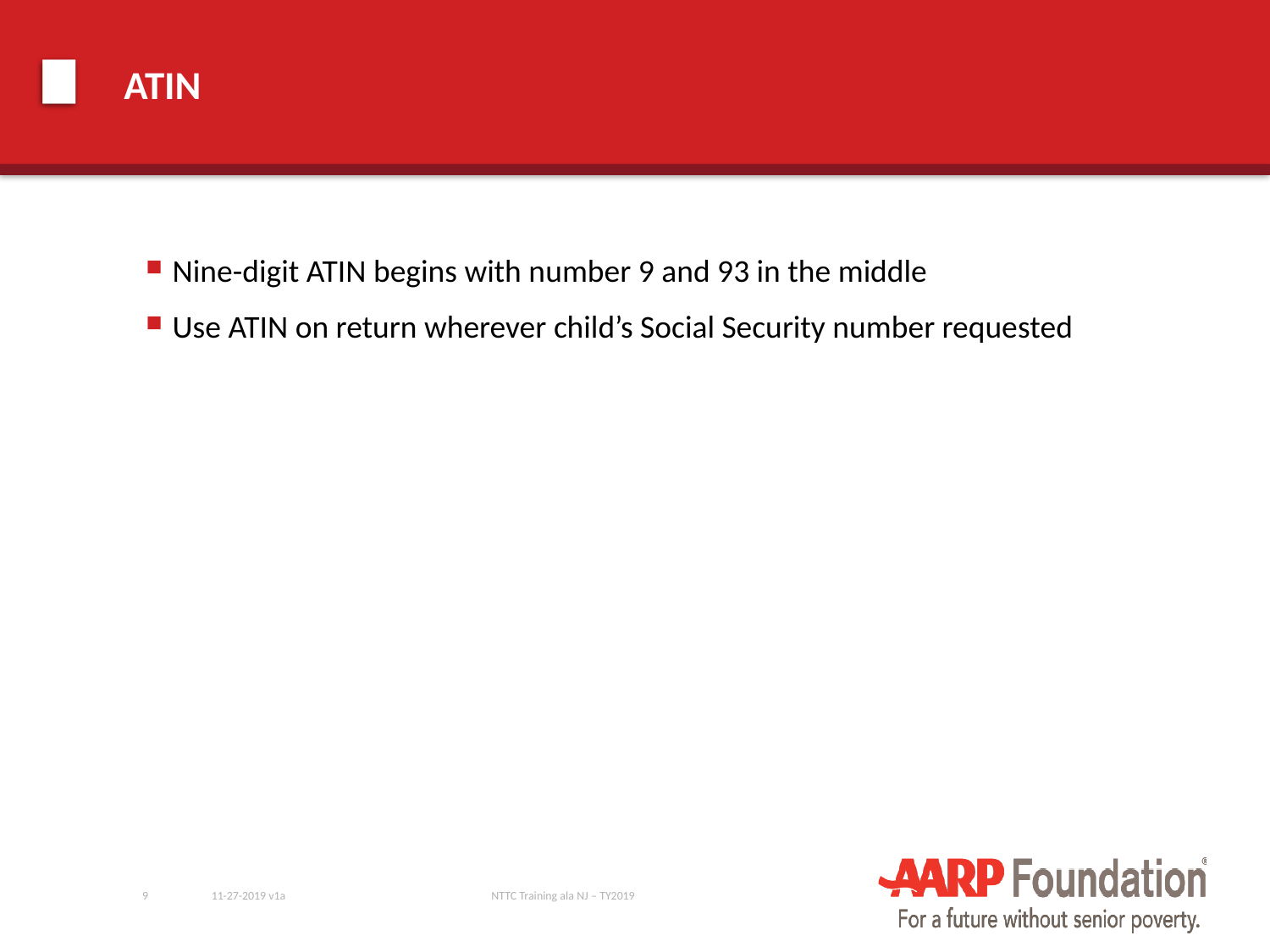

# ATIN
Nine-digit ATIN begins with number 9 and 93 in the middle
Use ATIN on return wherever child’s Social Security number requested
9
11-27-2019 v1a
NTTC Training ala NJ – TY2019